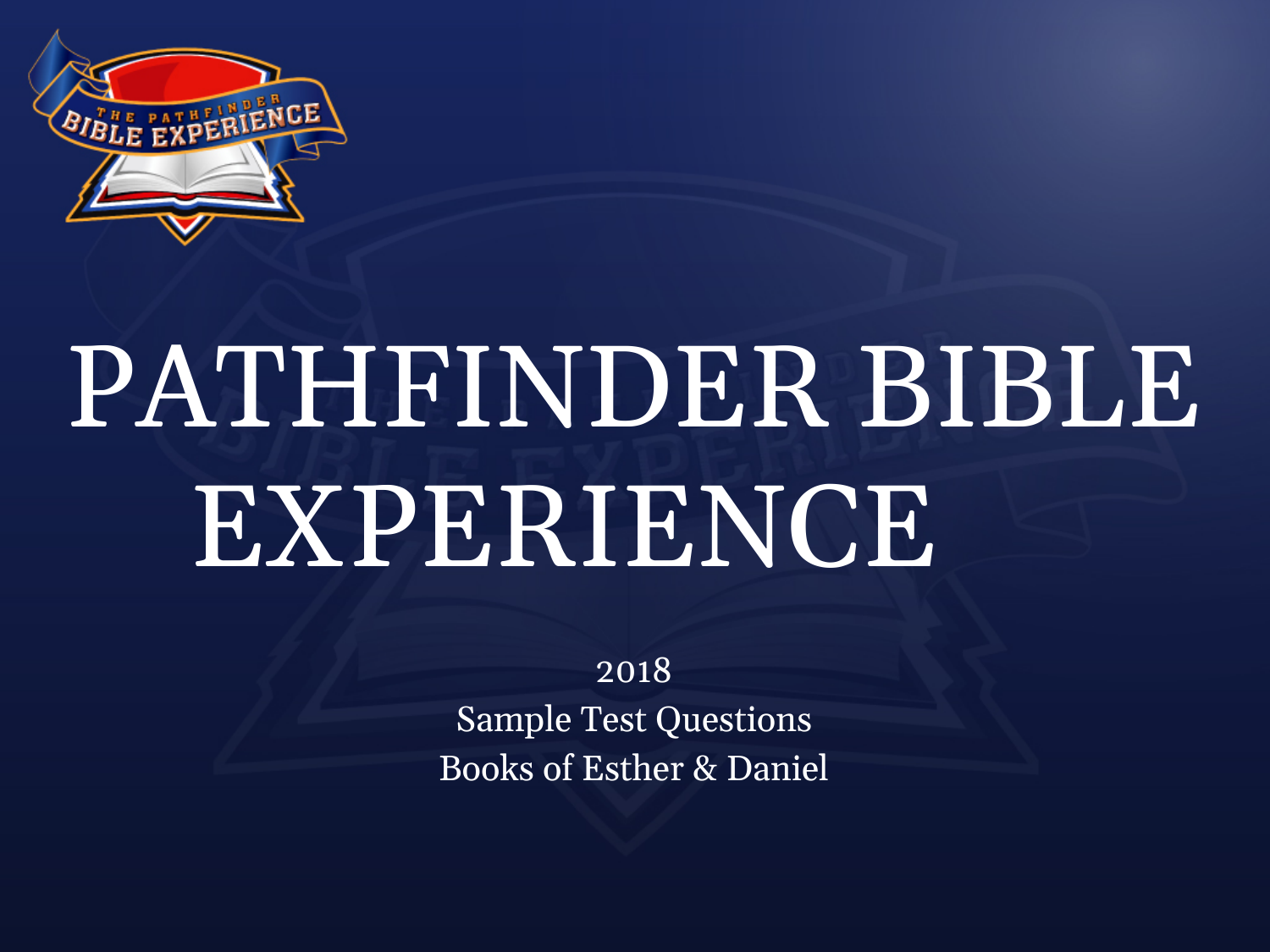

# PATHFINDER BIBLE EXPERIENCE
2018
Sample Test Questions
Books of Esther & Daniel